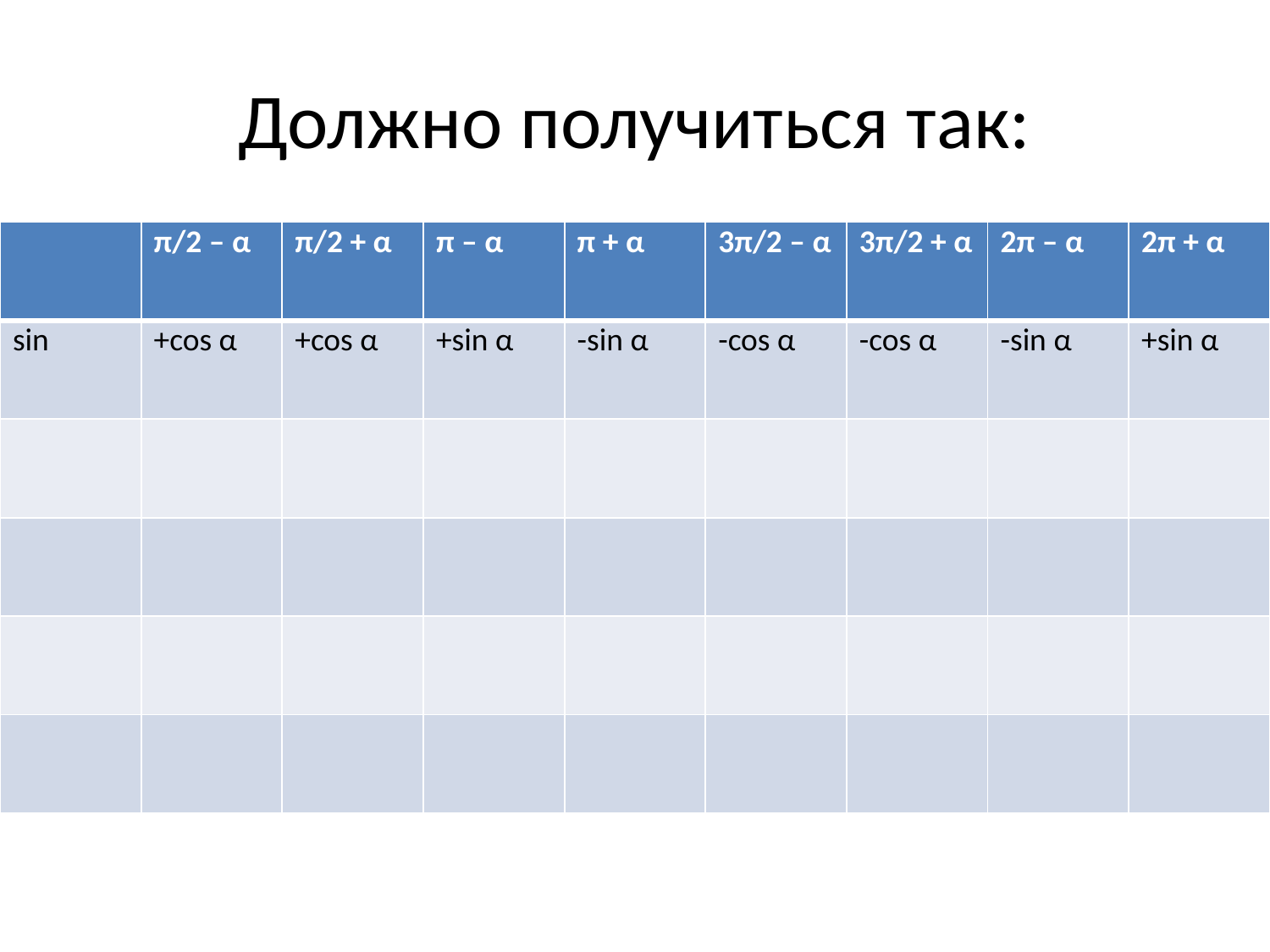

# Должно получиться так:
|  | π/2 – α | π/2 + α | π – α | π + α | 3π/2 – α | 3π/2 + α | 2π – α | 2π + α |
| --- | --- | --- | --- | --- | --- | --- | --- | --- |
| sin | +cos α | +cos α | +sin α | -sin α | -cos α | -cos α | -sin α | +sin α |
|  |  |  |  |  |  |  |  |  |
|  |  |  |  |  |  |  |  |  |
|  |  |  |  |  |  |  |  |  |
|  |  |  |  |  |  |  |  |  |